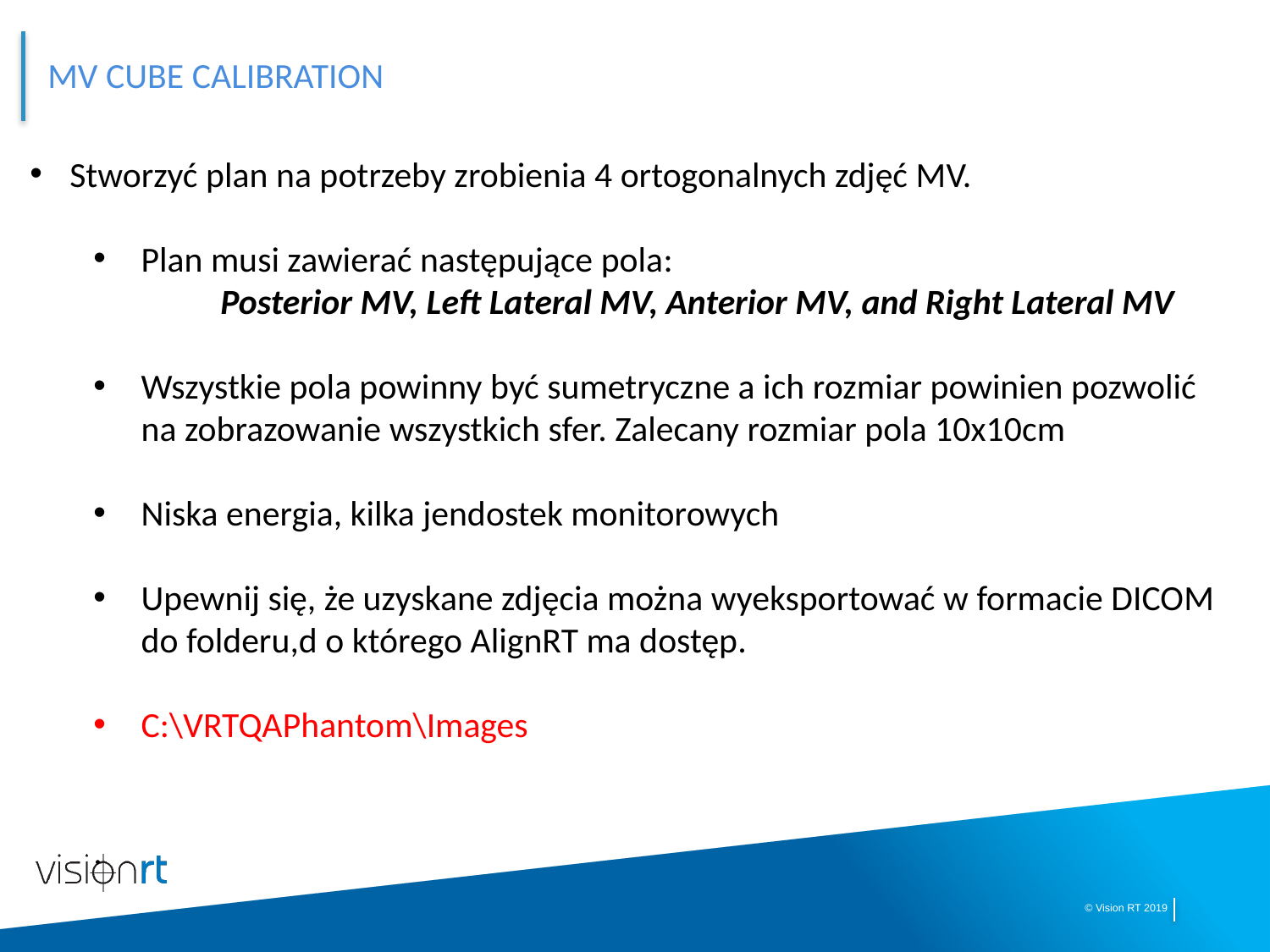

# MV Cube Calibration
Stworzyć plan na potrzeby zrobienia 4 ortogonalnych zdjęć MV.

Plan musi zawierać następujące pola:
	Posterior MV, Left Lateral MV, Anterior MV, and Right Lateral MV

Wszystkie pola powinny być sumetryczne a ich rozmiar powinien pozwolić na zobrazowanie wszystkich sfer. Zalecany rozmiar pola 10x10cm

Niska energia, kilka jendostek monitorowych

Upewnij się, że uzyskane zdjęcia można wyeksportować w formacie DICOM do folderu,d o którego AlignRT ma dostęp.

C:\VRTQAPhantom\Images

.